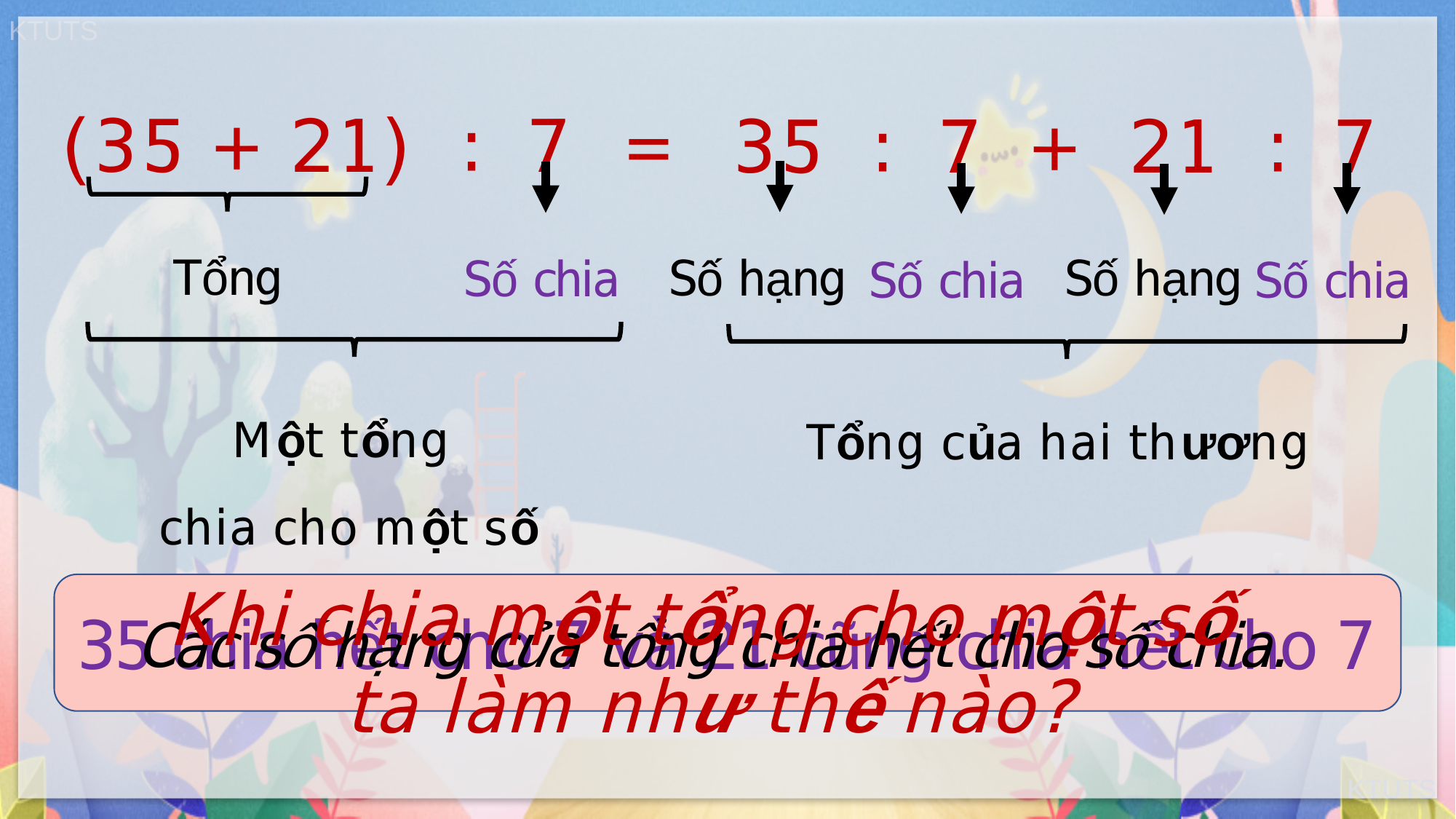

(35 + 21)  :  7
=
35  :  7  +  21  :  7

Tổng
Số hạng
Số hạng
Số chia
Số chia
Số chia
Một tổng
chia cho một số
Tổng của hai thương
Các số hạng của tổng chia hết cho số chia.
35 chia hết cho 7 và 21 cũng chia hết cho 7
Khi chia một tổng cho một số
ta làm như thế nào?